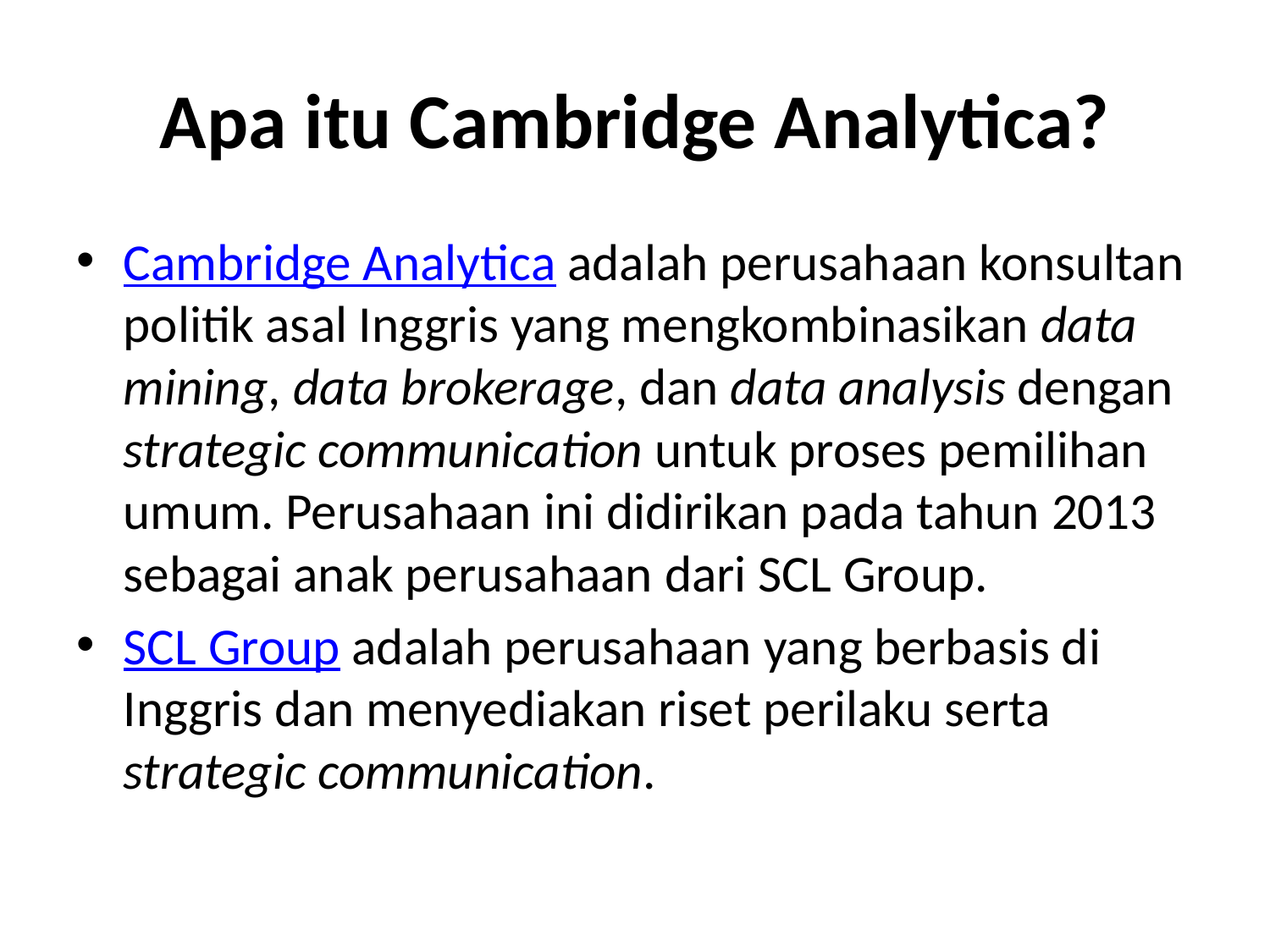

# Apa itu Cambridge Analytica?
Cambridge Analytica adalah perusahaan konsultan politik asal Inggris yang mengkombinasikan data mining, data brokerage, dan data analysis dengan strategic communication untuk proses pemilihan umum. Perusahaan ini didirikan pada tahun 2013 sebagai anak perusahaan dari SCL Group.
SCL Group adalah perusahaan yang berbasis di Inggris dan menyediakan riset perilaku serta strategic communication.